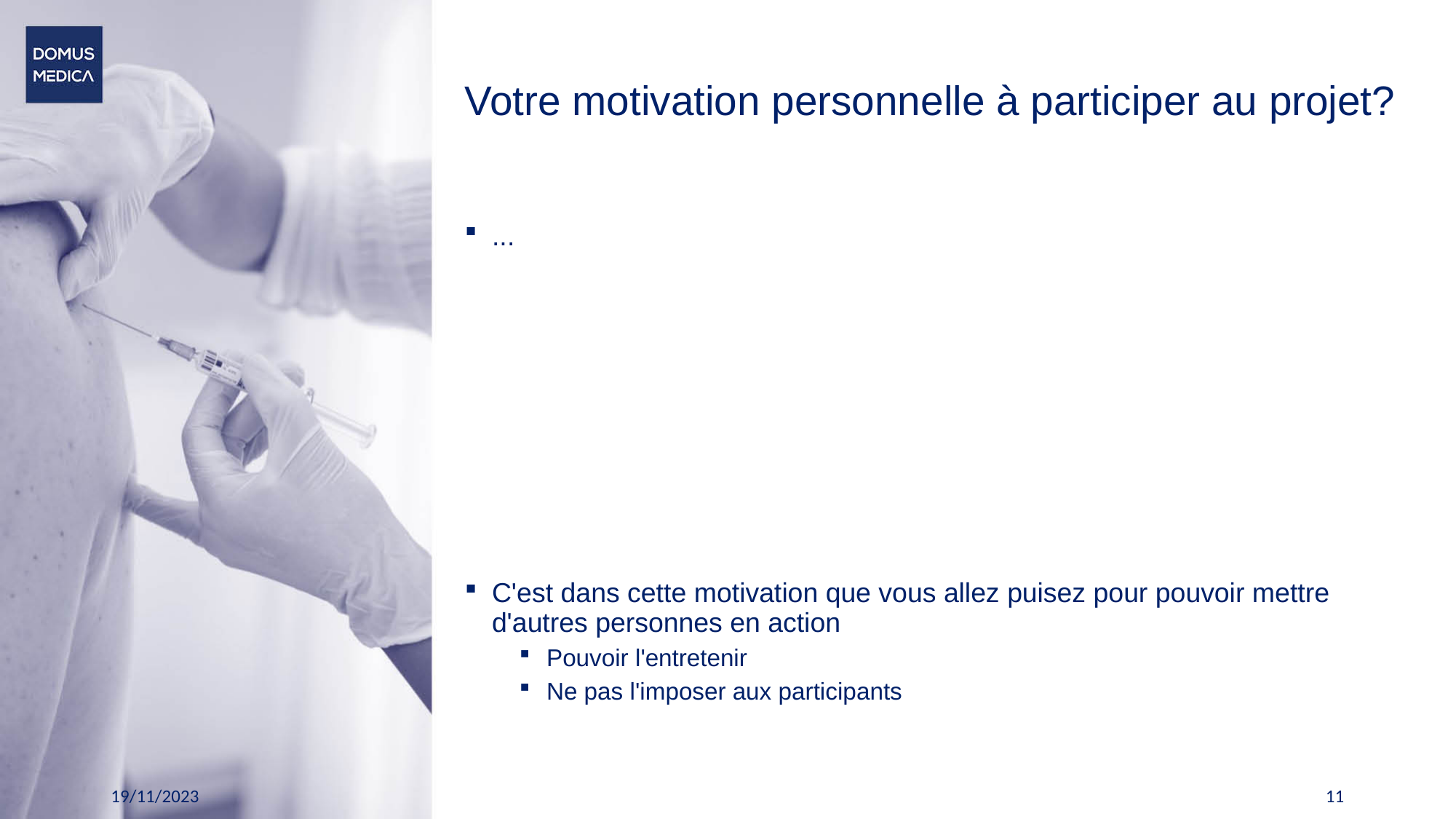

# Votre motivation personnelle à participer au projet?

...

C'est dans cette motivation que vous allez puisez pour pouvoir mettre d'autres personnes en action
Pouvoir l'entretenir
Ne pas l'imposer aux participants
19/11/2023
11